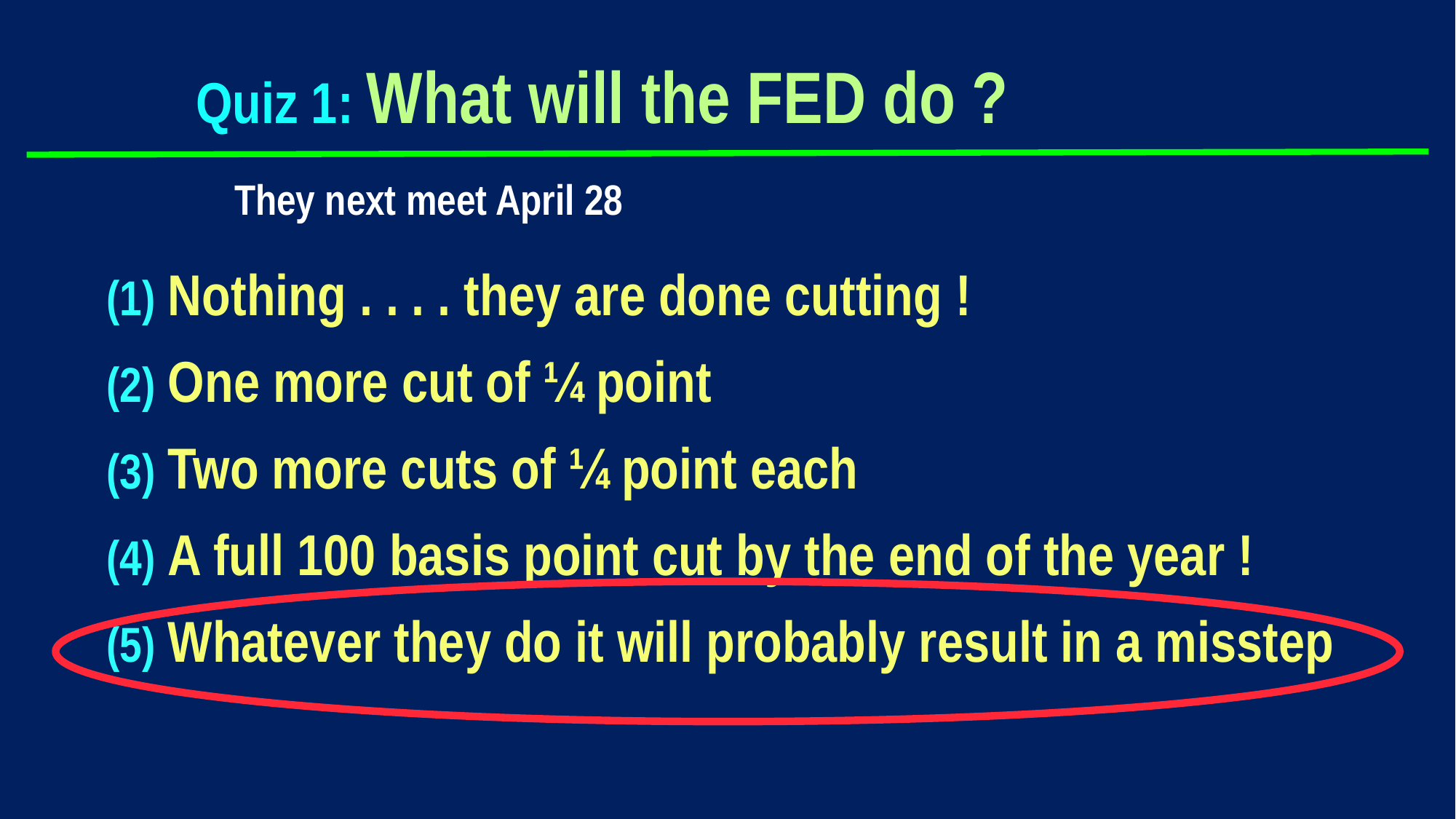

# Quiz 1: What will the FED do ?

They next meet April 28
Nothing . . . . they are done cutting !
One more cut of ¼ point
Two more cuts of ¼ point each
A full 100 basis point cut by the end of the year !
Whatever they do it will probably result in a misstep